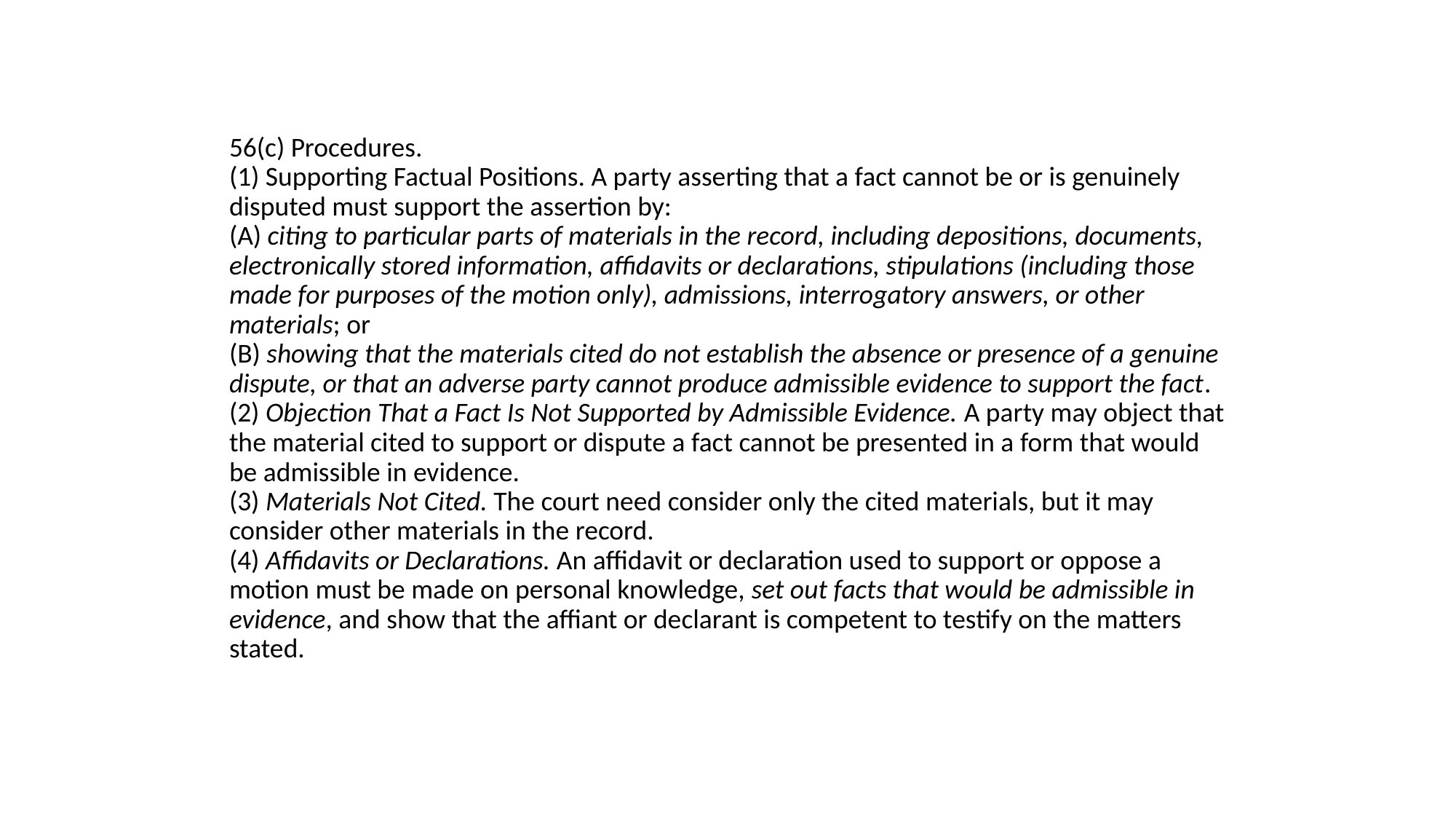

# 56(c) Procedures. (1) Supporting Factual Positions. A party asserting that a fact cannot be or is genuinely disputed must support the assertion by: (A) citing to particular parts of materials in the record, including depositions, documents, electronically stored information, affidavits or declarations, stipulations (including those made for purposes of the motion only), admissions, interrogatory answers, or other materials; or (B) showing that the materials cited do not establish the absence or presence of a genuine dispute, or that an adverse party cannot produce admissible evidence to support the fact. (2) Objection That a Fact Is Not Supported by Admissible Evidence. A party may object that the material cited to support or dispute a fact cannot be presented in a form that would be admissible in evidence. (3) Materials Not Cited. The court need consider only the cited materials, but it may consider other materials in the record. (4) Affidavits or Declarations. An affidavit or declaration used to support or oppose a motion must be made on personal knowledge, set out facts that would be admissible in evidence, and show that the affiant or declarant is competent to testify on the matters stated.